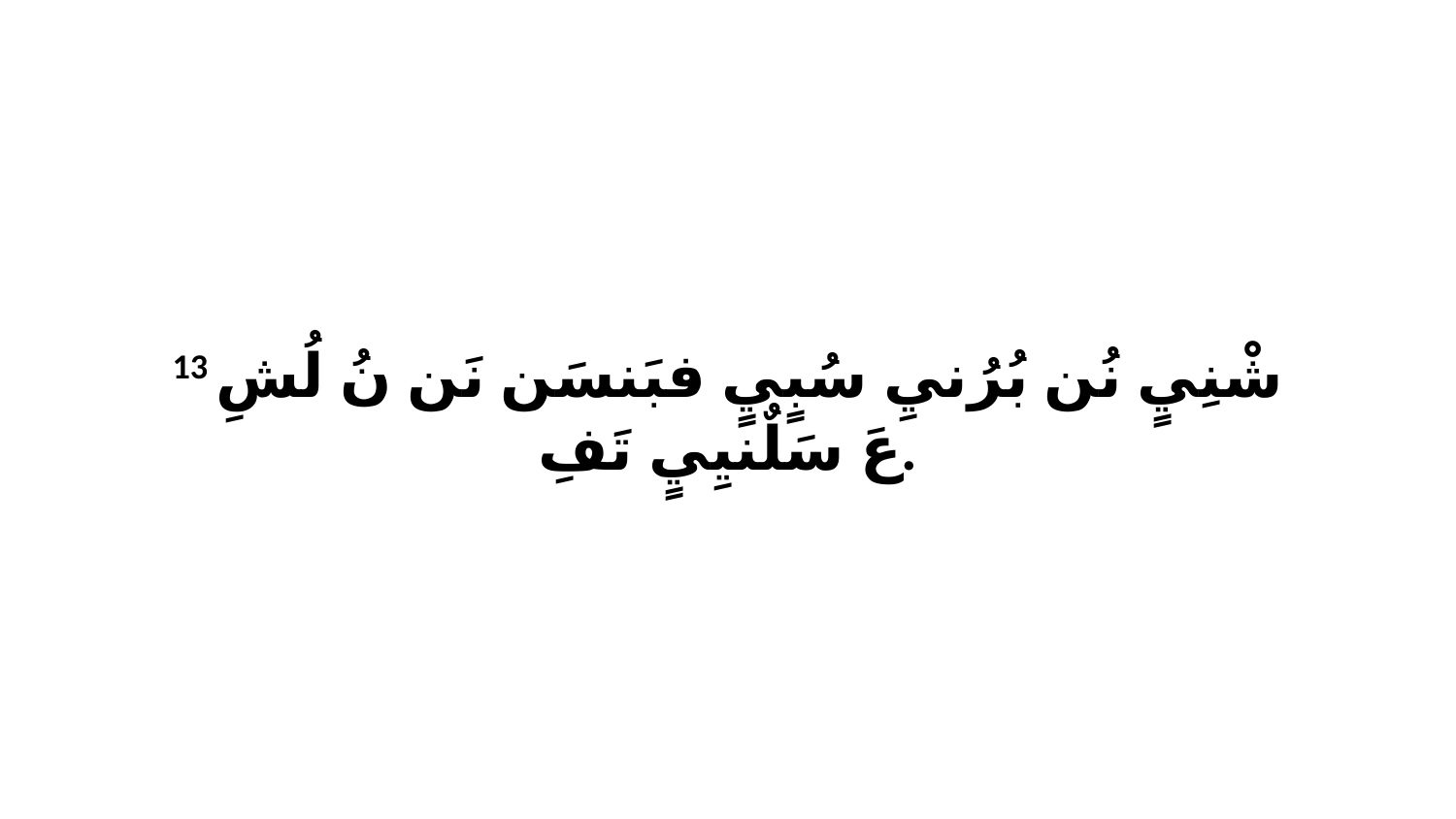

13 شْنِيٍ نُن بُرُنيِ سُبٍيٍ فبَنسَن نَن نُ لُشِ عَ سَلٌنيِيٍ تَفِ.